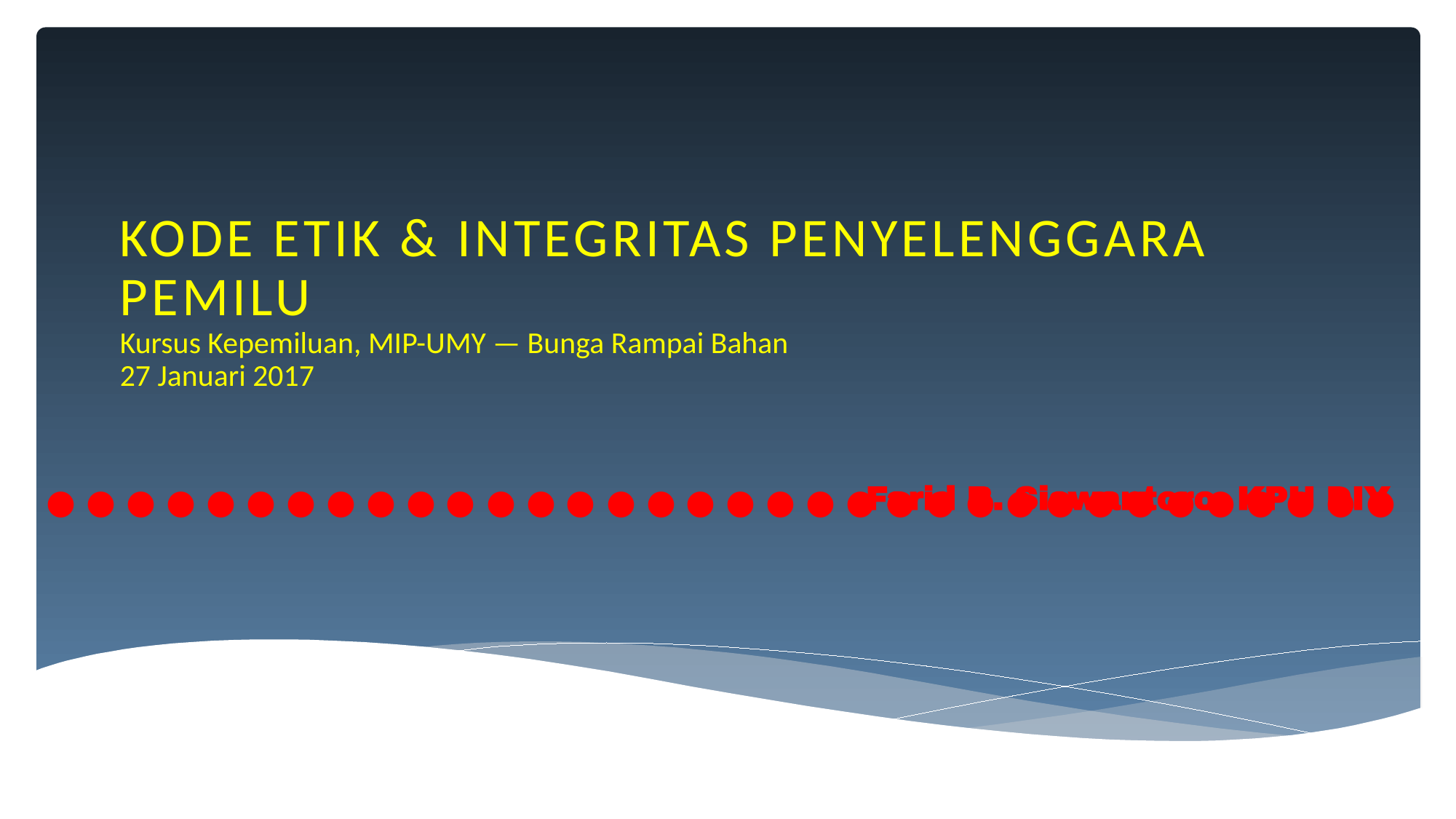

# Kode Etik & Integritas Penyelenggara Pemilu Kursus Kepemiluan, MIP-UMY — Bunga Rampai Bahan 27 Januari 2017
••••••••••••••••••••••••••••••••••
Farid B. Siswantoro, KPU DIY